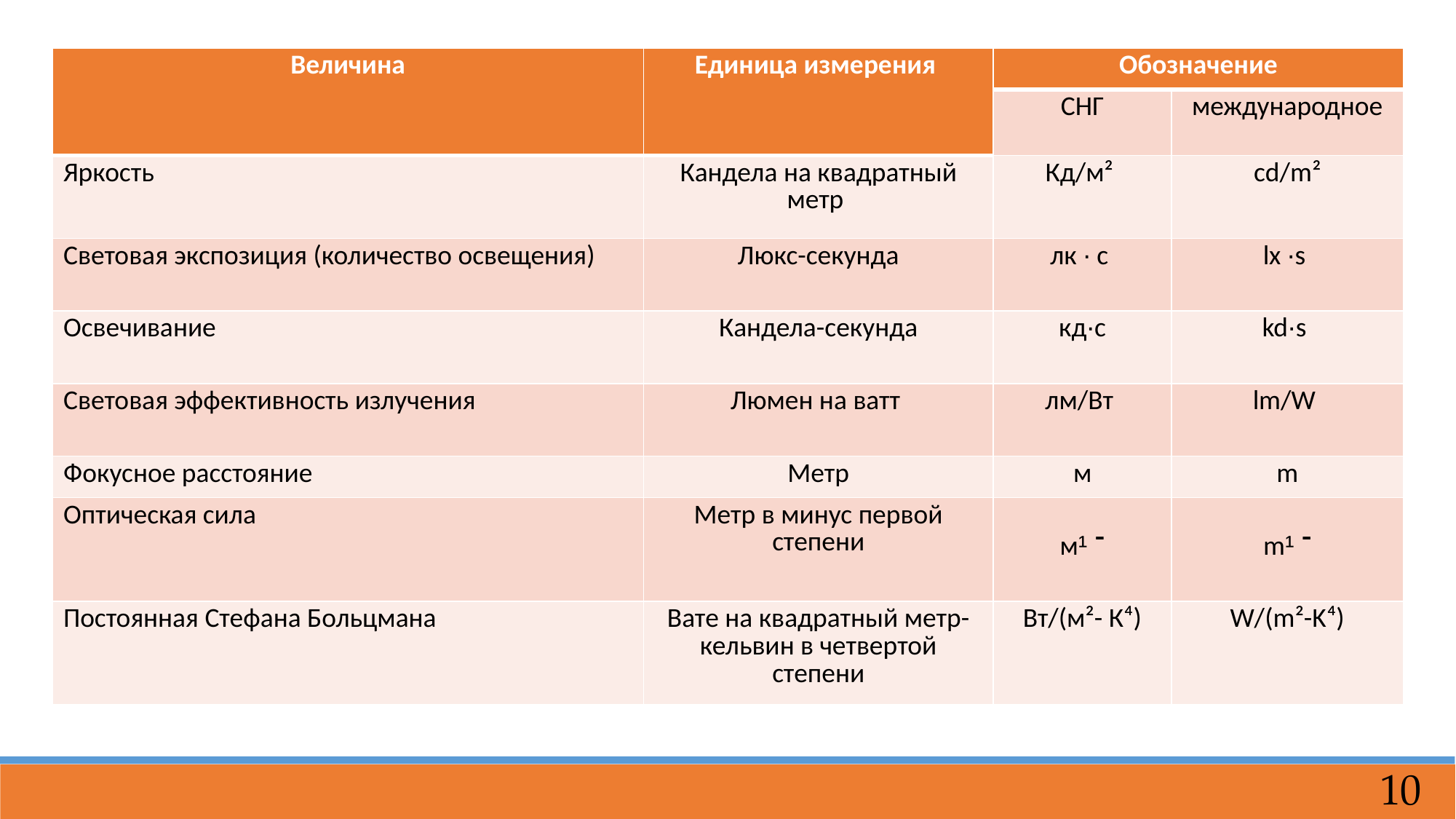

| Величина | Единица измерения | Обозначение |  |
| --- | --- | --- | --- |
|  |  | СНГ | международное |
| Яркость | Кандела на квадратный метр | Кд/м² | cd/m² |
| Световая экспозиция (количество освещения) | Люкс-секунда | лк ∙ с | lx ∙s |
| Освечивание | Кандела-секунда | кд∙с | kd∙s |
| Световая эффективность излучения | Люмен на ватт | лм/Вт | lm/W |
| Фокусное расстояние | Метр | м | m |
| Оптическая сила | Метр в минус первой степени | м־ ¹ | m־ ¹ |
| Постоянная Стефана Больцмана | Вате на квадратный метр-кельвин в четвертой степени | Вт/(м²- К⁴) | W/(m²-K⁴) |
10